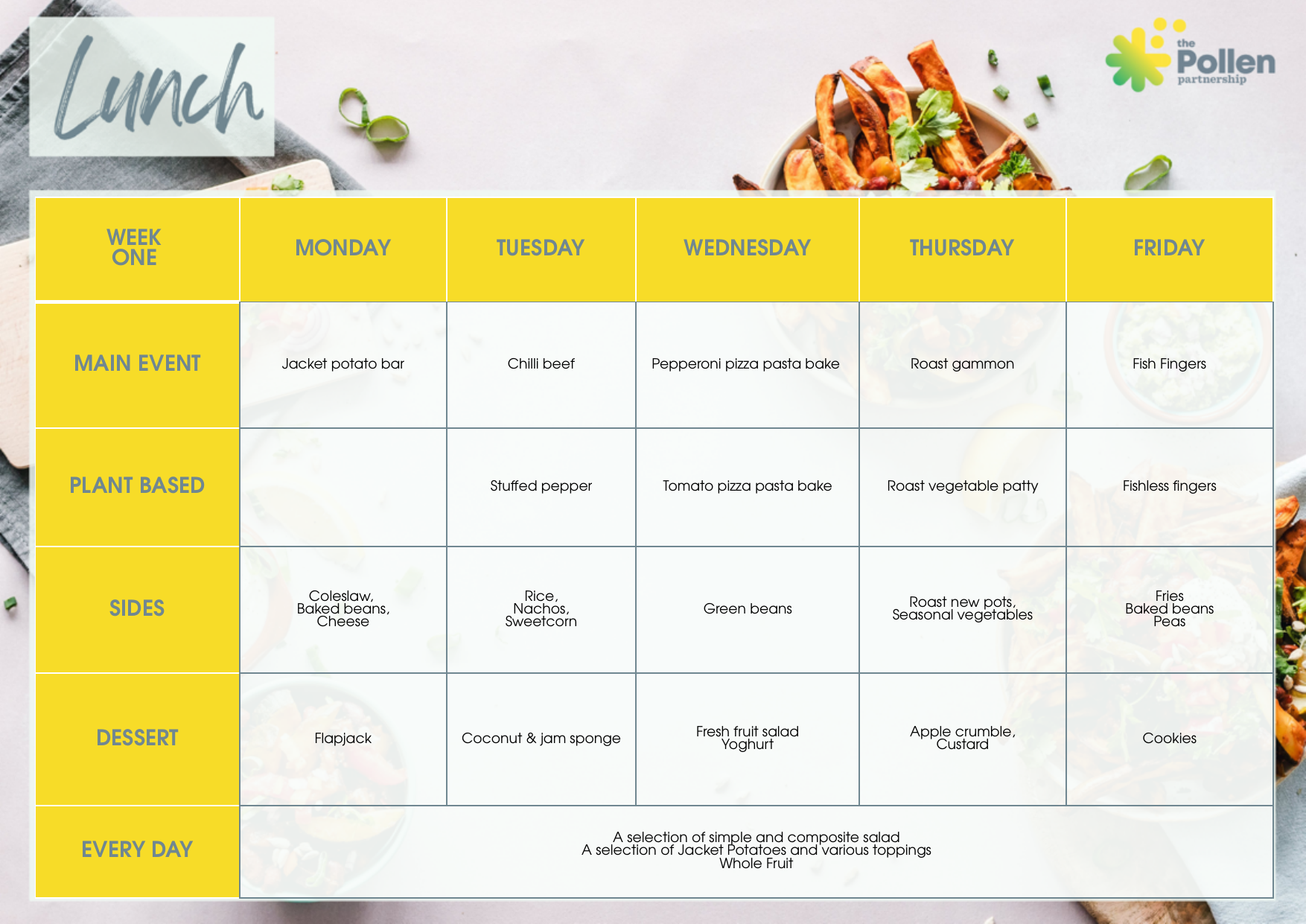

| WEEK ONE | MONDAY | TUESDAY | WEDNESDAY | THURSDAY | FRIDAY |
| --- | --- | --- | --- | --- | --- |
| MAIN EVENT | Jacket potato bar | Chilli beef | Pepperoni pizza pasta bake | Roast gammon | Fish Fingers |
| PLANT BASED |  | Stuffed pepper | Tomato pizza pasta bake | Roast vegetable patty | Fishless fingers |
| SIDES | Coleslaw, Baked beans, Cheese | Rice, Nachos, Sweetcorn | Green beans | Roast new pots, Seasonal vegetables | Fries Baked beans Peas |
| DESSERT | Flapjack | Coconut & jam sponge | Fresh fruit salad Yoghurt | Apple crumble, Custard | Cookies |
| EVERY DAY | A selection of simple and composite salad A selection of Jacket Potatoes and various toppings Whole Fruit |  |  |  |  |